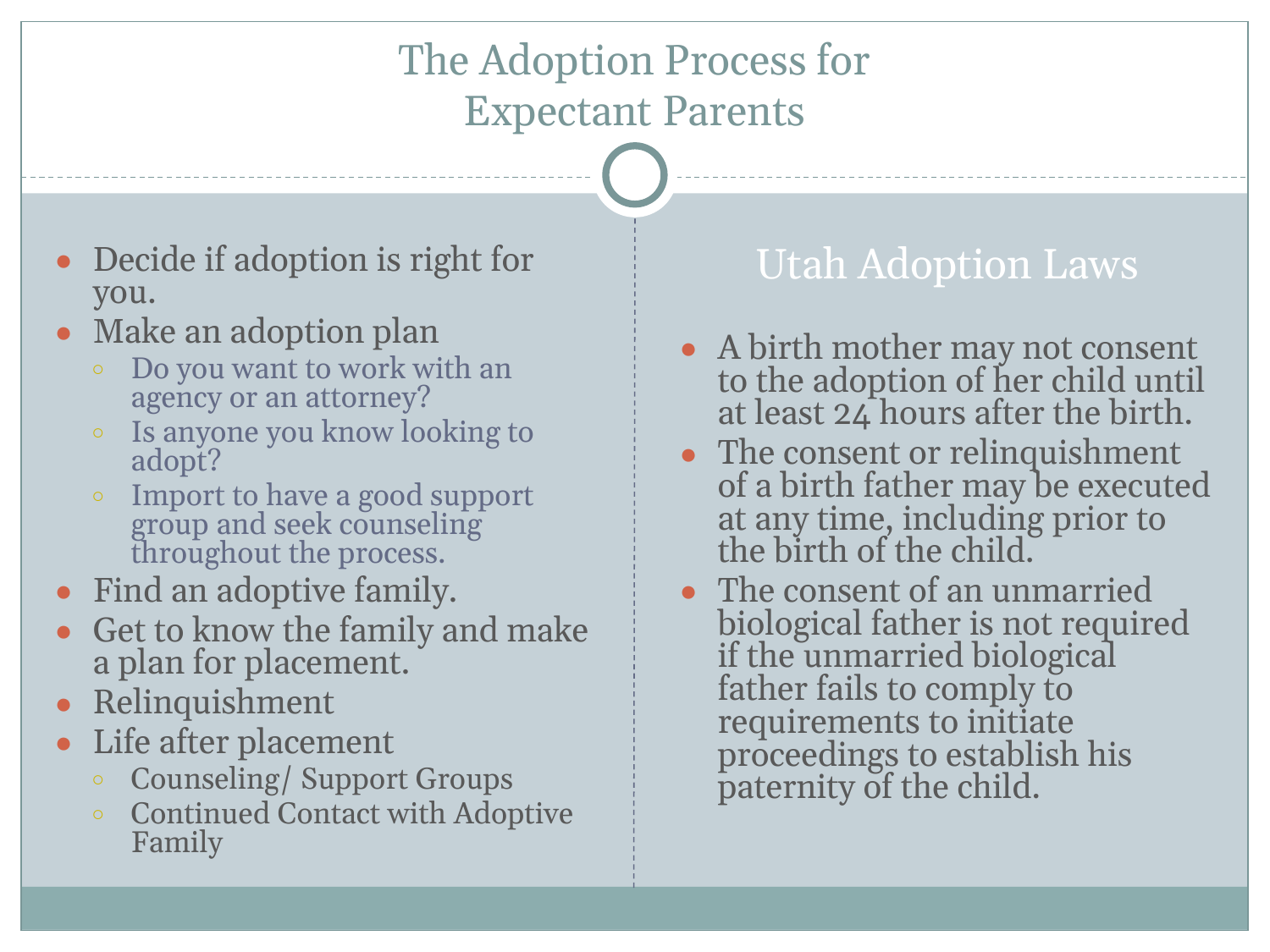

# The Adoption Process for Expectant Parents

Decide if adoption is right for you.
Make an adoption plan
Do you want to work with an agency or an attorney?
Is anyone you know looking to adopt?
Import to have a good support group and seek counseling throughout the process.
Find an adoptive family.
Get to know the family and make a plan for placement.
Relinquishment
Life after placement
Counseling/ Support Groups
Continued Contact with Adoptive Family

Utah Adoption Laws

A birth mother may not consent to the adoption of her child until at least 24 hours after the birth.
The consent or relinquishment of a birth father may be executed at any time, including prior to the birth of the child.
The consent of an unmarried biological father is not required if the unmarried biological father fails to comply to requirements to initiate proceedings to establish his paternity of the child.